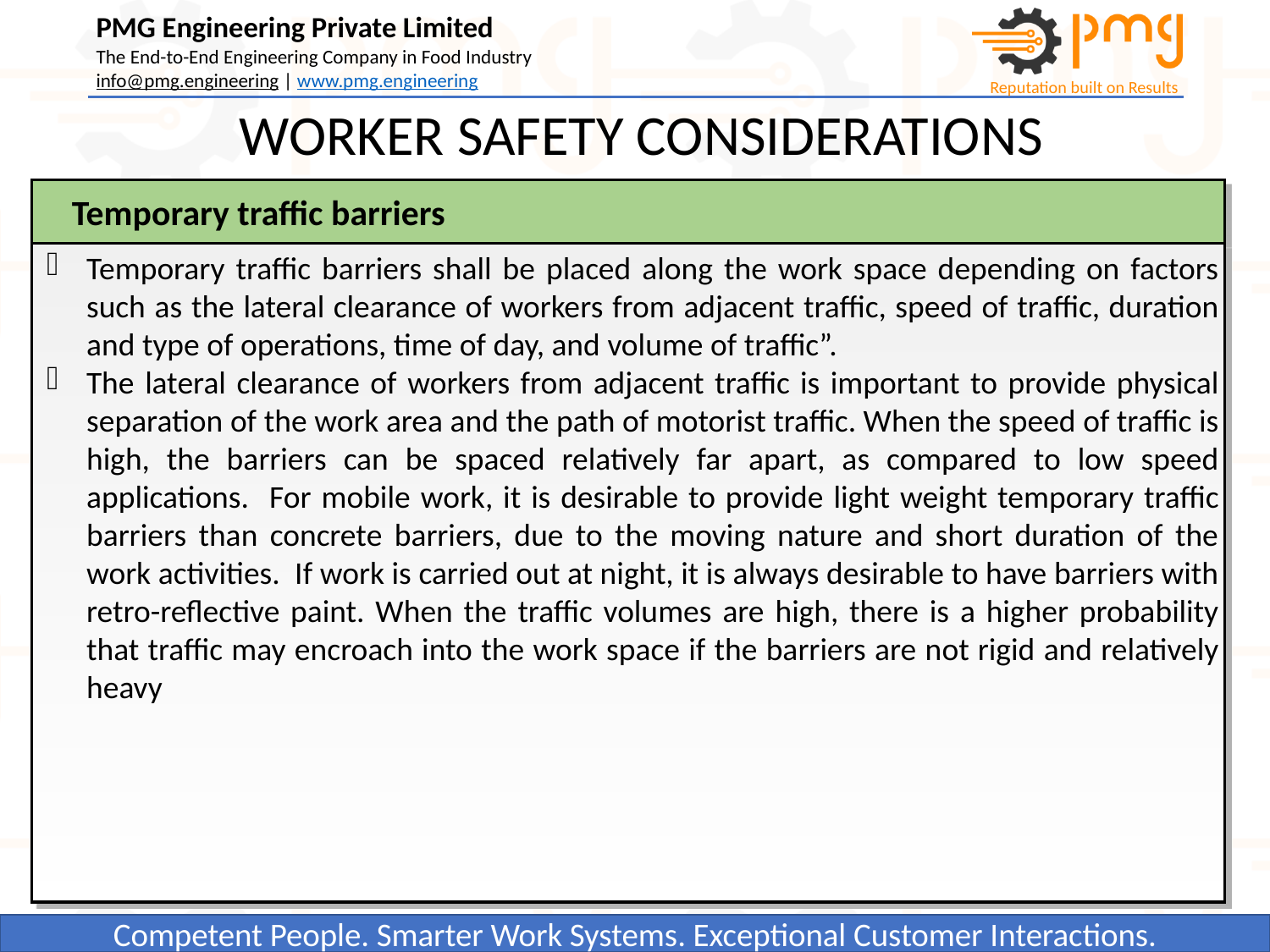

WORKER SAFETY CONSIDERATIONS
Temporary traffic barriers
Temporary traffic barriers shall be placed along the work space depending on factors such as the lateral clearance of workers from adjacent traffic, speed of traffic, duration and type of operations, time of day, and volume of traffic”.
The lateral clearance of workers from adjacent traffic is important to provide physical separation of the work area and the path of motorist traffic. When the speed of traffic is high, the barriers can be spaced relatively far apart, as compared to low speed applications.  For mobile work, it is desirable to provide light weight temporary traffic barriers than concrete barriers, due to the moving nature and short duration of the work activities.  If work is carried out at night, it is always desirable to have barriers with retro-reflective paint. When the traffic volumes are high, there is a higher probability that traffic may encroach into the work space if the barriers are not rigid and relatively heavy